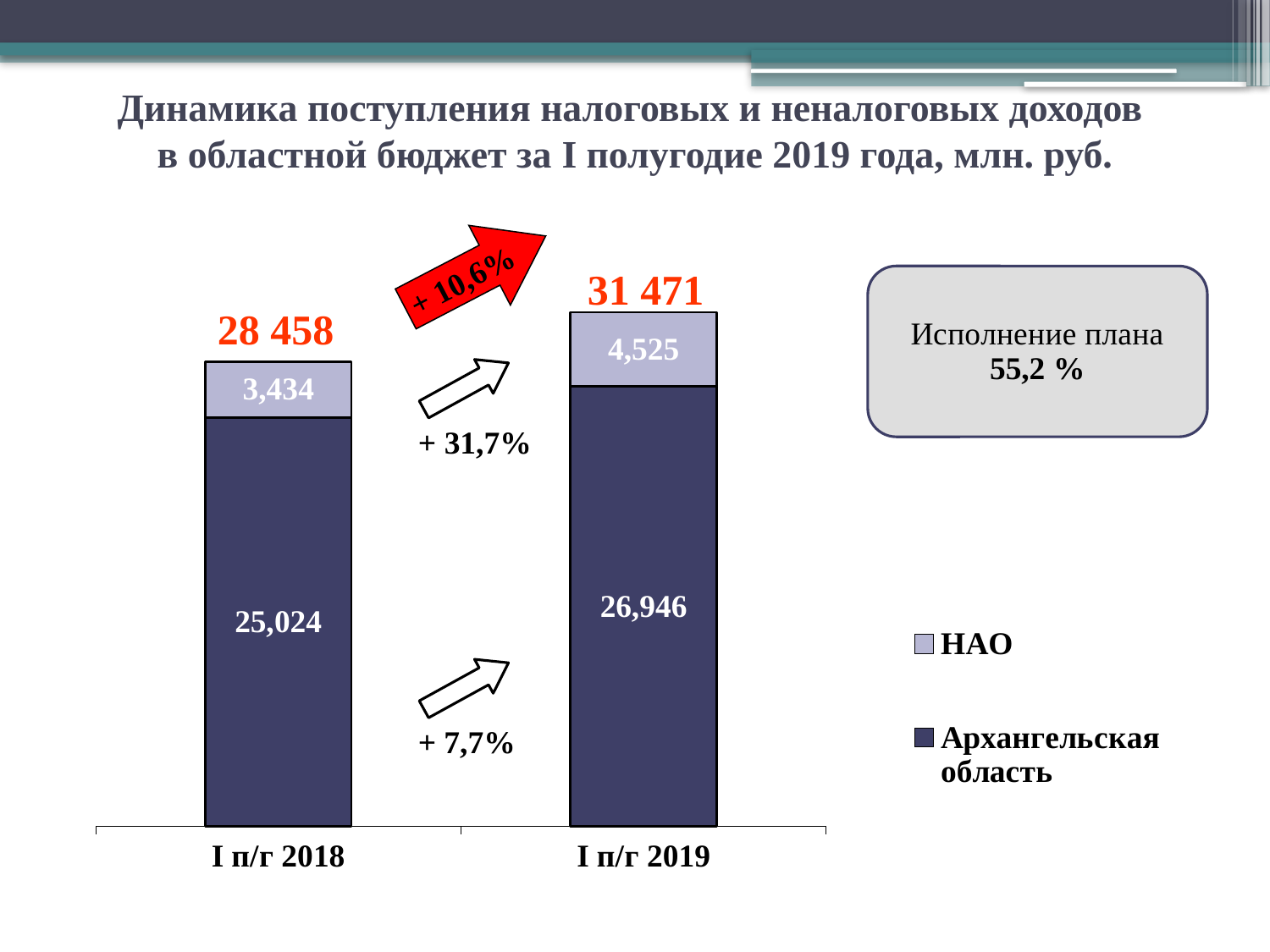

Динамика поступления налоговых и неналоговых доходов
в областной бюджет за I полугодие 2019 года, млн. руб.
+ 10,6%

### Chart

| Category | Архангельская область | НАО |
|---|---|---|
| I п/г 2018 | 25024.0 | 3434.0 |
| I п/г 2019 | 26946.0 | 4525.0 |
31 471
28 458
+ 31,7%
+ 7,7%